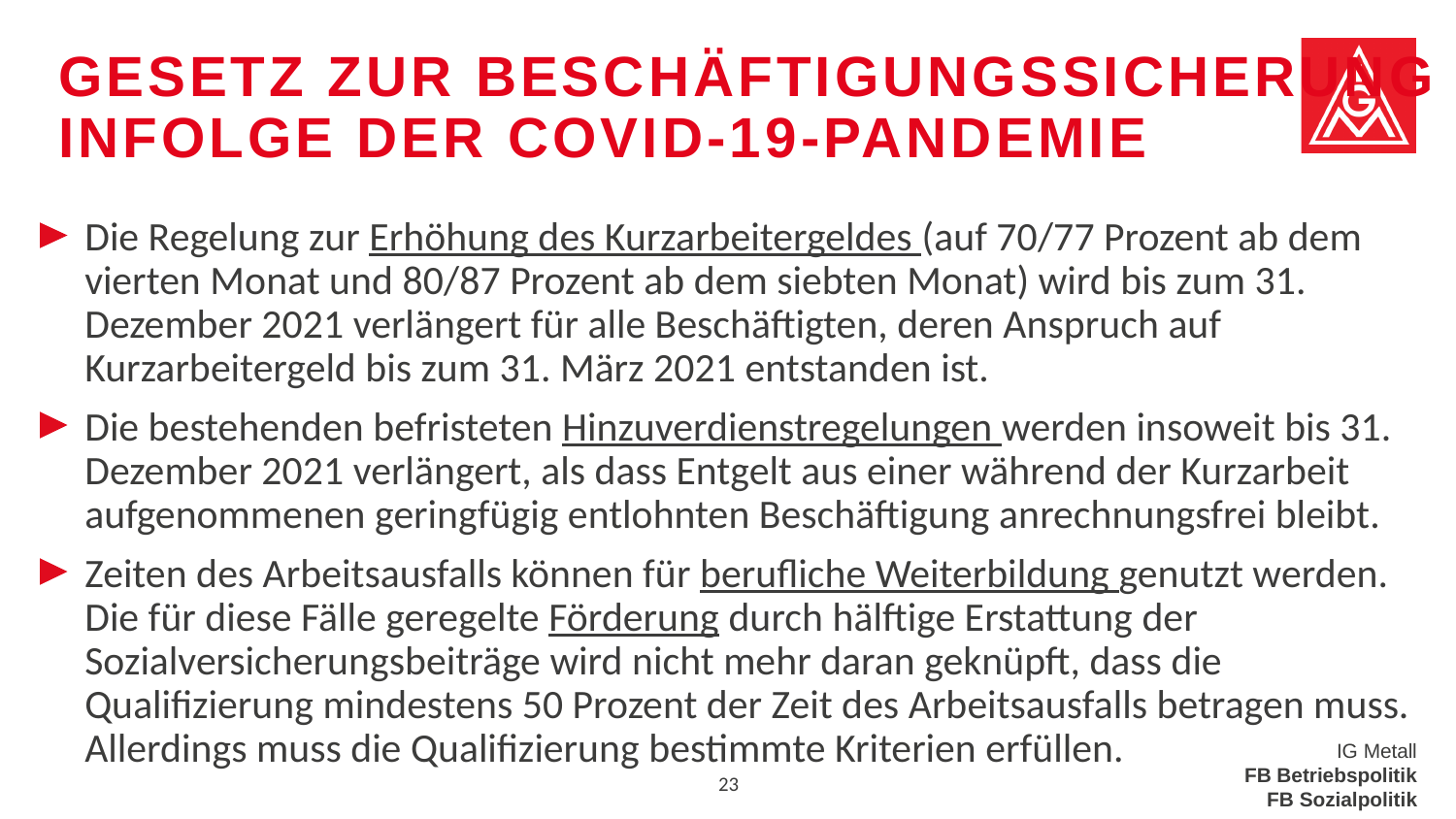

# Gesetz zur Beschäftigungssicherung infolge der COVID-19-Pandemie
Die Regelung zur Erhöhung des Kurzarbeitergeldes (auf 70/77 Prozent ab dem vierten Monat und 80/87 Prozent ab dem siebten Monat) wird bis zum 31. Dezember 2021 verlängert für alle Beschäftigten, deren Anspruch auf Kurzarbeitergeld bis zum 31. März 2021 entstanden ist.
Die bestehenden befristeten Hinzuverdienstregelungen werden insoweit bis 31. Dezember 2021 verlängert, als dass Entgelt aus einer während der Kurzarbeit aufgenommenen geringfügig entlohnten Beschäftigung anrechnungsfrei bleibt.
Zeiten des Arbeitsausfalls können für berufliche Weiterbildung genutzt werden. Die für diese Fälle geregelte Förderung durch hälftige Erstattung der Sozialversicherungsbeiträge wird nicht mehr daran geknüpft, dass die Qualifizierung mindestens 50 Prozent der Zeit des Arbeitsausfalls betragen muss. Allerdings muss die Qualifizierung bestimmte Kriterien erfüllen.